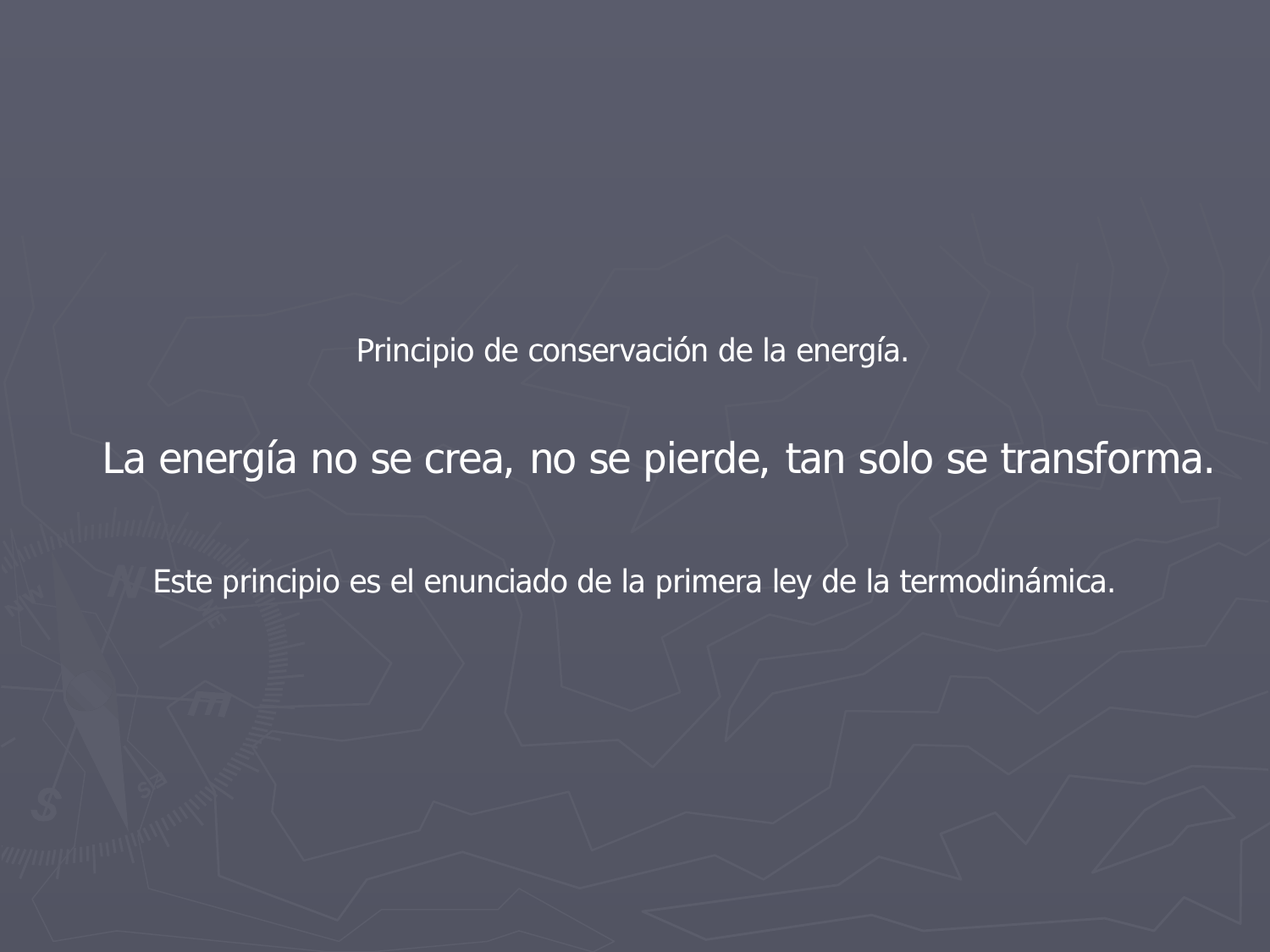

Principio de conservación de la energía.
La energía no se crea, no se pierde, tan solo se transforma.
Este principio es el enunciado de la primera ley de la termodinámica.